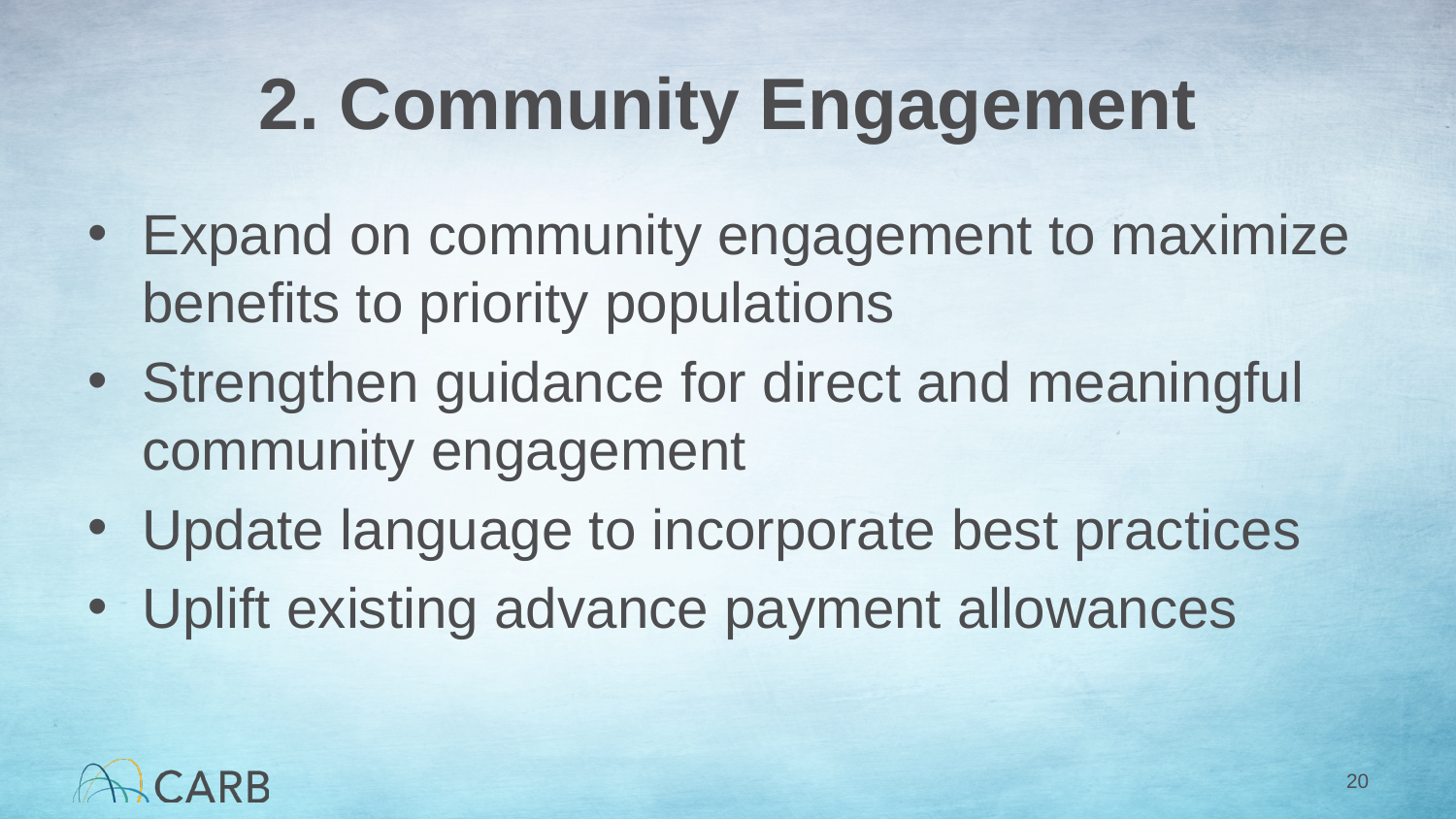

# 2. Community Engagement
Expand on community engagement to maximize benefits to priority populations
Strengthen guidance for direct and meaningful community engagement
Update language to incorporate best practices
Uplift existing advance payment allowances
20